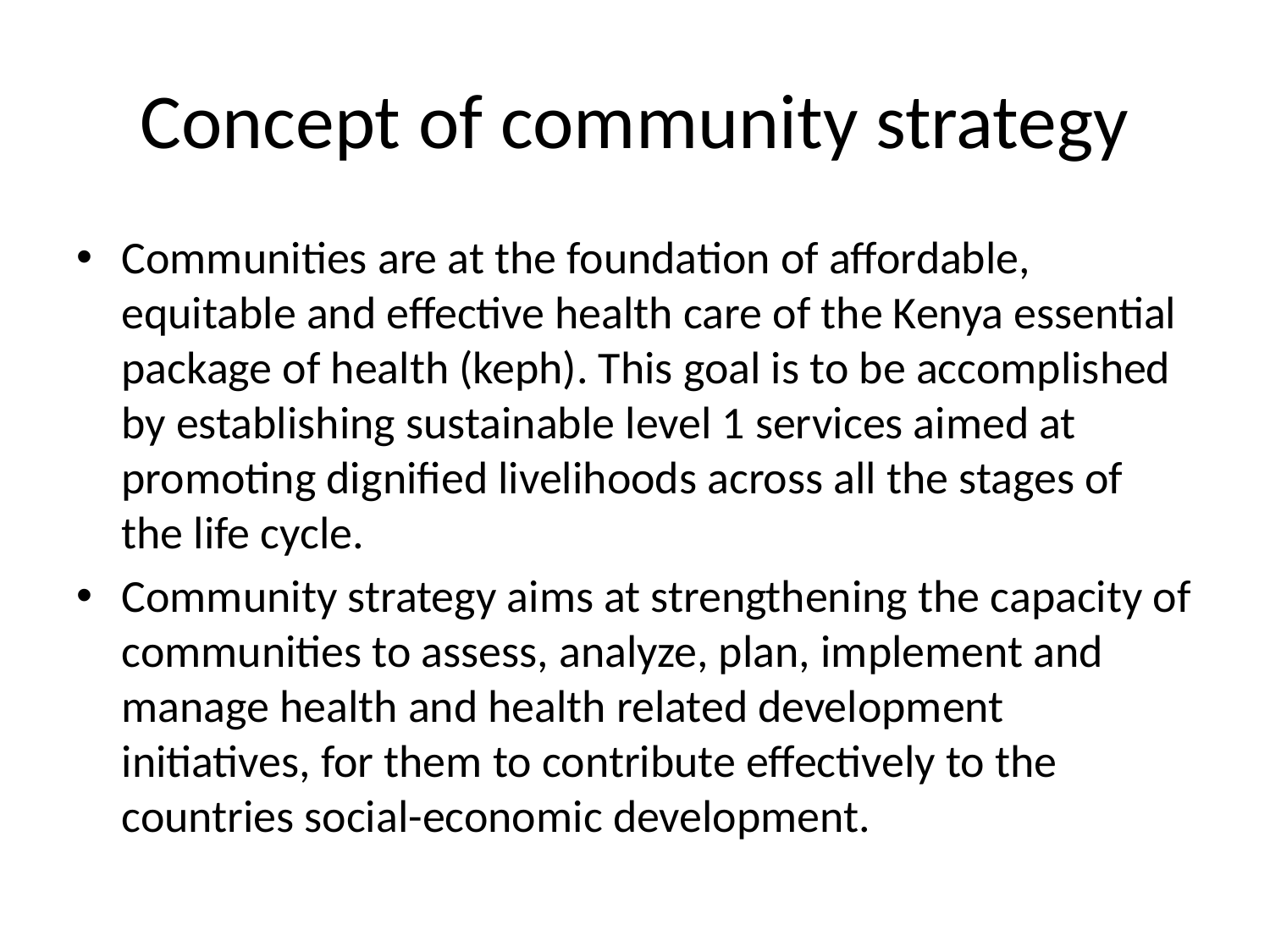

# Concept of community strategy
Communities are at the foundation of affordable, equitable and effective health care of the Kenya essential package of health (keph). This goal is to be accomplished by establishing sustainable level 1 services aimed at promoting dignified livelihoods across all the stages of the life cycle.
Community strategy aims at strengthening the capacity of communities to assess, analyze, plan, implement and manage health and health related development initiatives, for them to contribute effectively to the countries social-economic development.